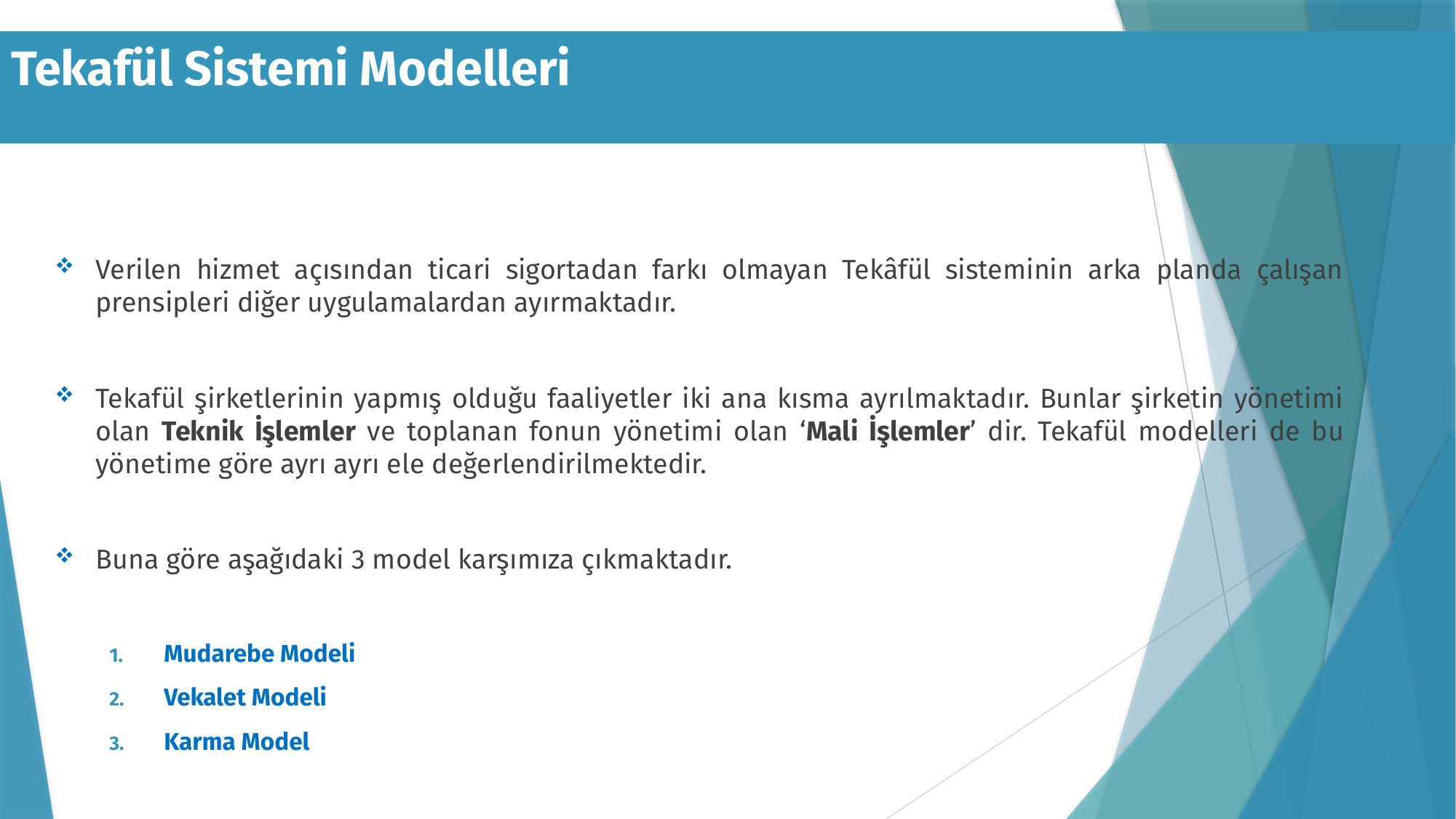

# Tekafül Sistemi Modelleri
Verilen hizmet açısından ticari sigortadan farkı olmayan Tekâfül sisteminin arka planda çalışan prensipleri diğer uygulamalardan ayırmaktadır.

Tekafül şirketlerinin yapmış olduğu faaliyetler iki ana kısma ayrılmaktadır. Bunlar şirketin yönetimi olan Teknik İşlemler ve toplanan fonun yönetimi olan ‘Mali İşlemler’ dir. Tekafül modelleri de bu yönetime göre ayrı ayrı ele değerlendirilmektedir.

Buna göre aşağıdaki 3 model karşımıza çıkmaktadır.

Mudarebe Modeli
Vekalet Modeli
Karma Model